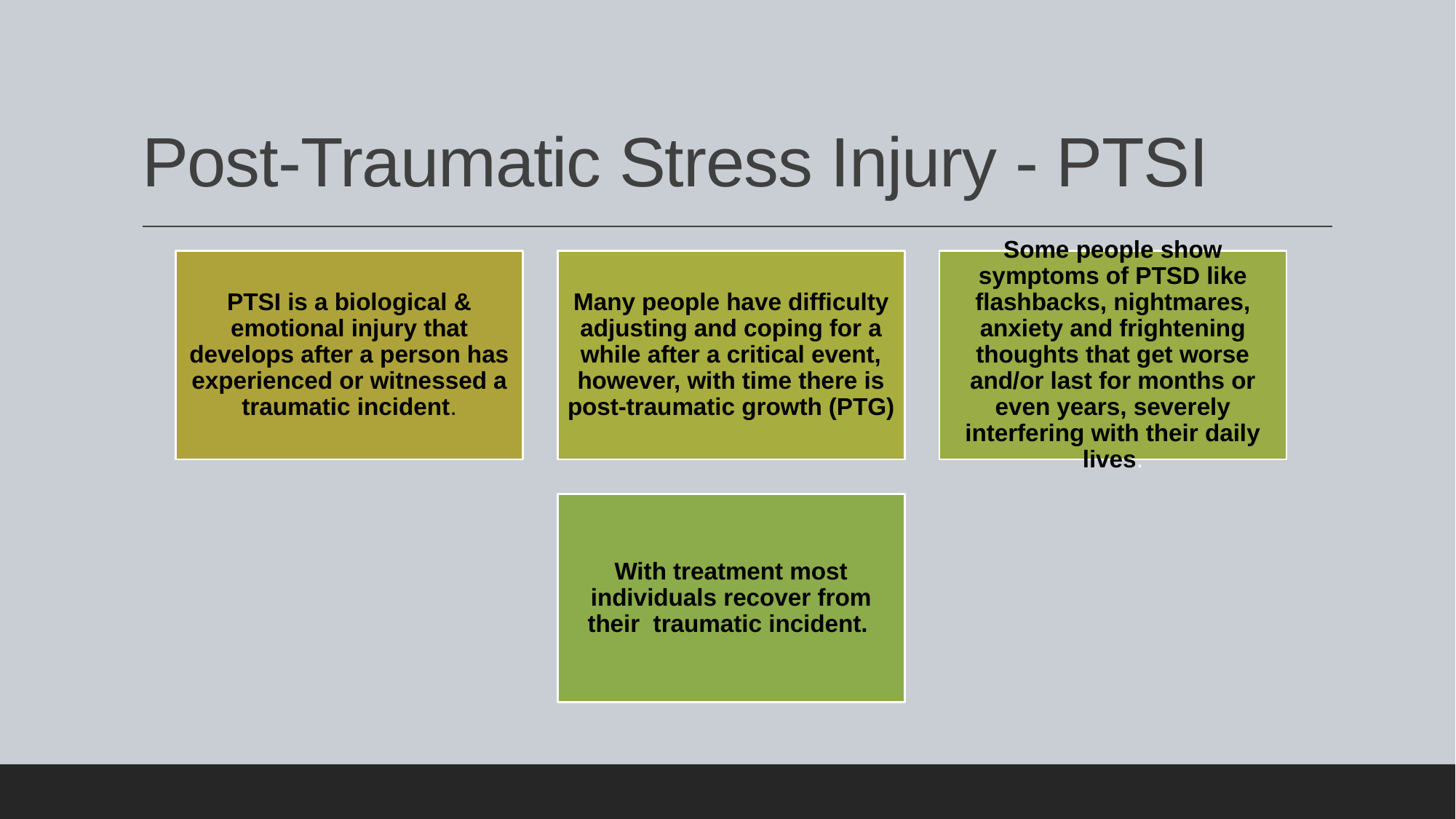

# Post-Traumatic Stress Injury - PTSI
PTSI is a biological & emotional injury that develops after a person has experienced or witnessed a traumatic incident.
Many people have difficulty adjusting and coping for a while after a critical event, however, with time there is post-traumatic growth (PTG)
Some people show symptoms of PTSD like flashbacks, nightmares, anxiety and frightening thoughts that get worse and/or last for months or even years, severely interfering with their daily lives.
With treatment most individuals recover from their  traumatic incident.